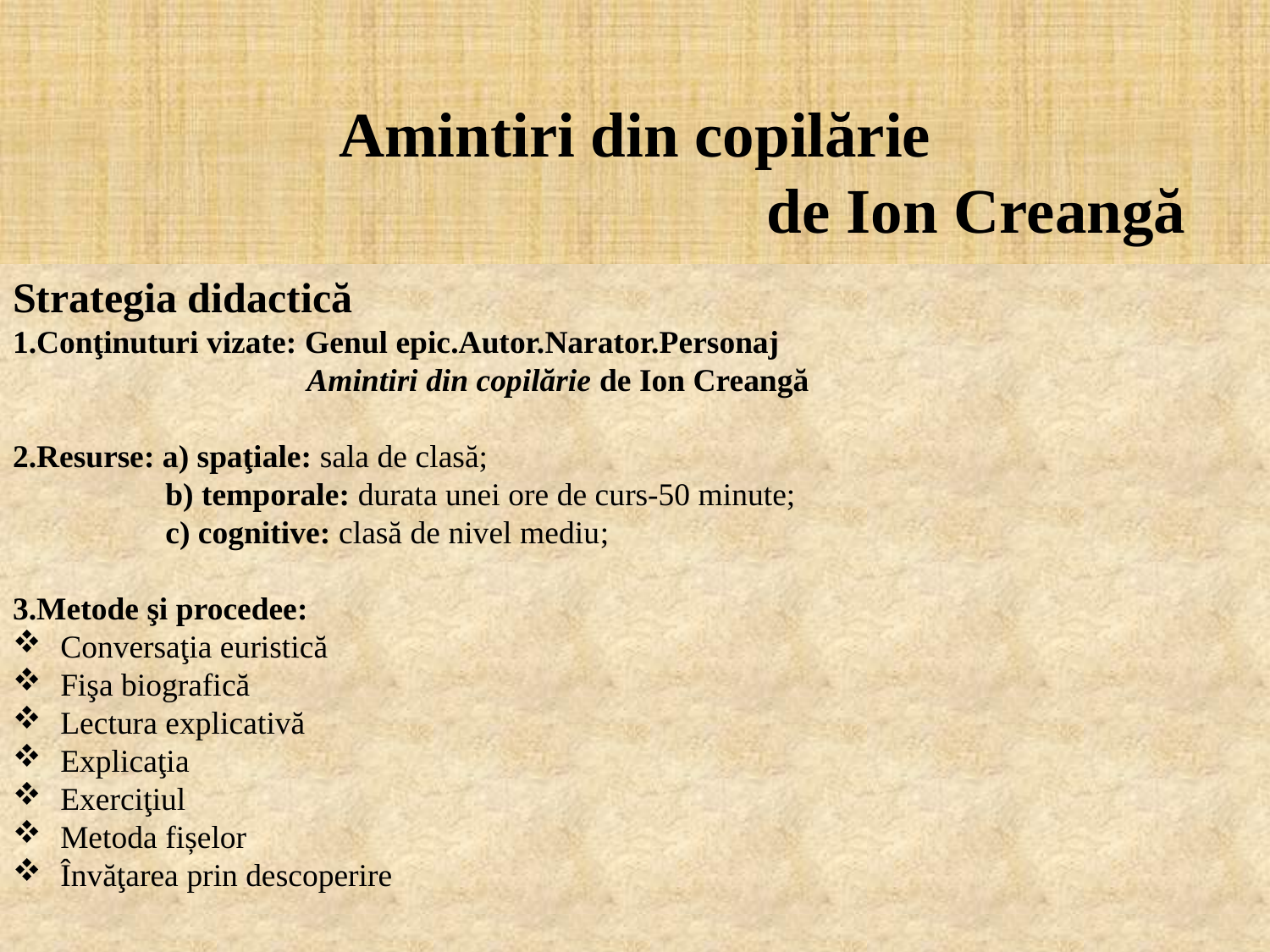

# Amintiri din copilărie de Ion Creangă
Strategia didactică
1.Conţinuturi vizate: Genul epic.Autor.Narator.Personaj
		     Amintiri din copilărie de Ion Creangă

2.Resurse: a) spaţiale: sala de clasă;
                   b) temporale: durata unei ore de curs-50 minute;
                   c) cognitive: clasă de nivel mediu;

3.Metode şi procedee:
Conversaţia euristică
Fişa biografică
Lectura explicativă
Explicaţia
Exerciţiul
Metoda fișelor
Învăţarea prin descoperire